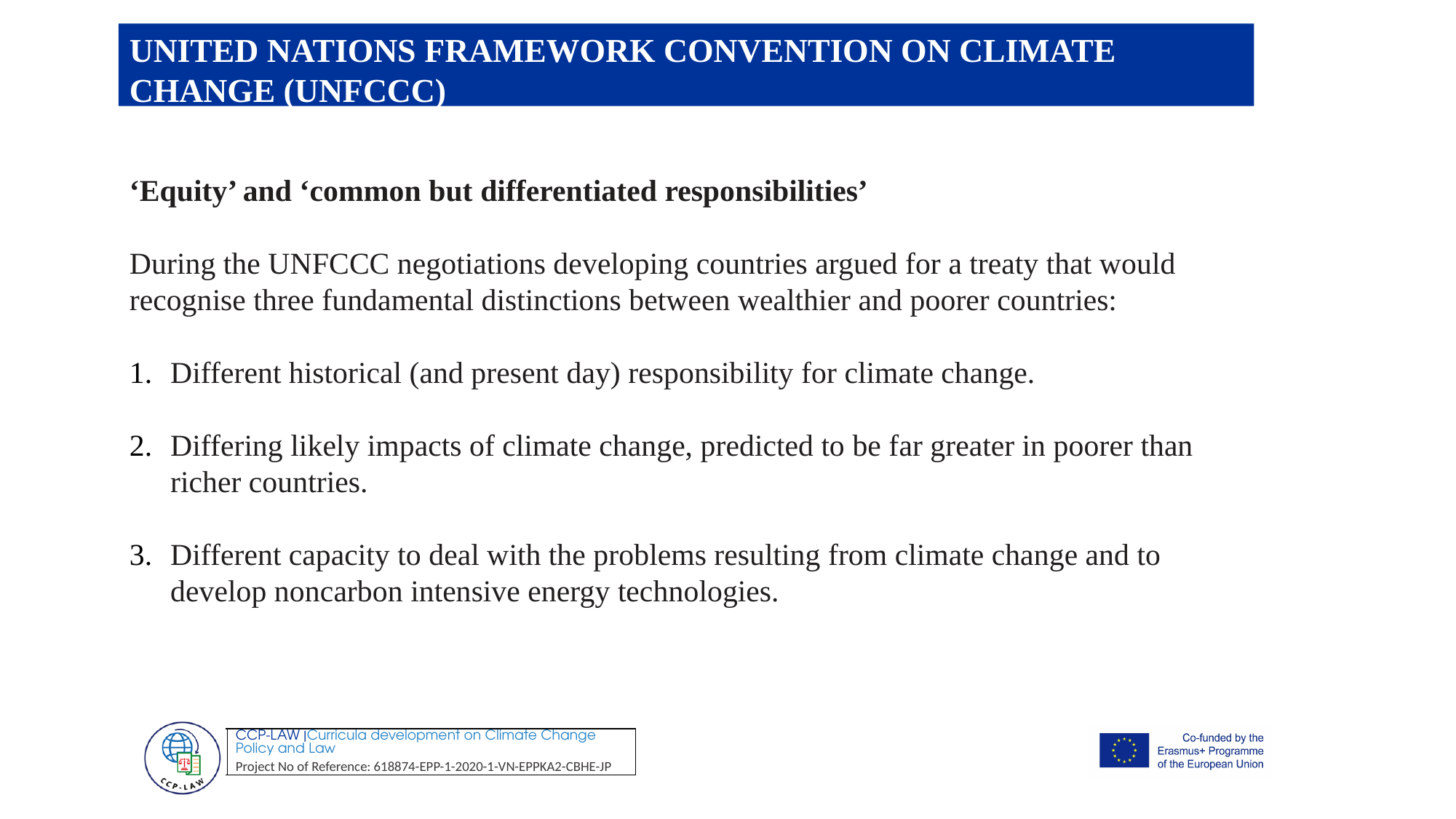

UNITED NATIONS FRAMEWORK CONVENTION ON CLIMATE CHANGE (UNFCCC)

‘Equity’ and ‘common but differentiated responsibilities’

During the UNFCCC negotiations developing countries argued for a treaty that would recognise three fundamental distinctions between wealthier and poorer countries:

Different historical (and present day) responsibility for climate change.

Differing likely impacts of climate change, predicted to be far greater in poorer than richer countries.

Different capacity to deal with the problems resulting from climate change and to develop noncarbon intensive energy technologies.